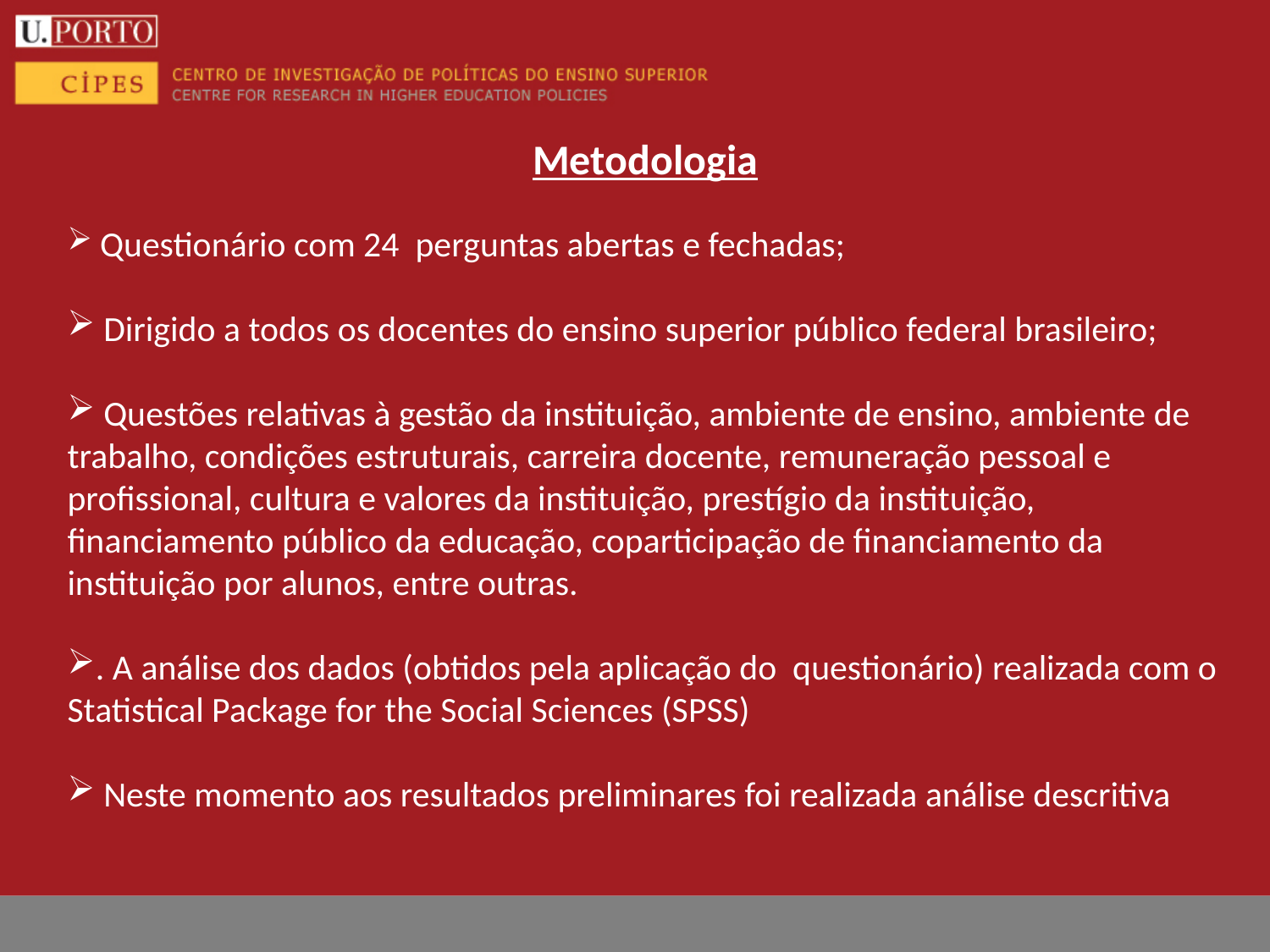

Metodologia

 Questionário com 24  perguntas abertas e fechadas;

 Dirigido a todos os docentes do ensino superior público federal brasileiro;

 Questões relativas à gestão da instituição, ambiente de ensino, ambiente de trabalho, condições estruturais, carreira docente, remuneração pessoal e profissional, cultura e valores da instituição, prestígio da instituição, financiamento público da educação, coparticipação de financiamento da instituição por alunos, entre outras.

. A análise dos dados (obtidos pela aplicação do  questionário) realizada com o Statistical Package for the Social Sciences (SPSS)

 Neste momento aos resultados preliminares foi realizada análise descritiva